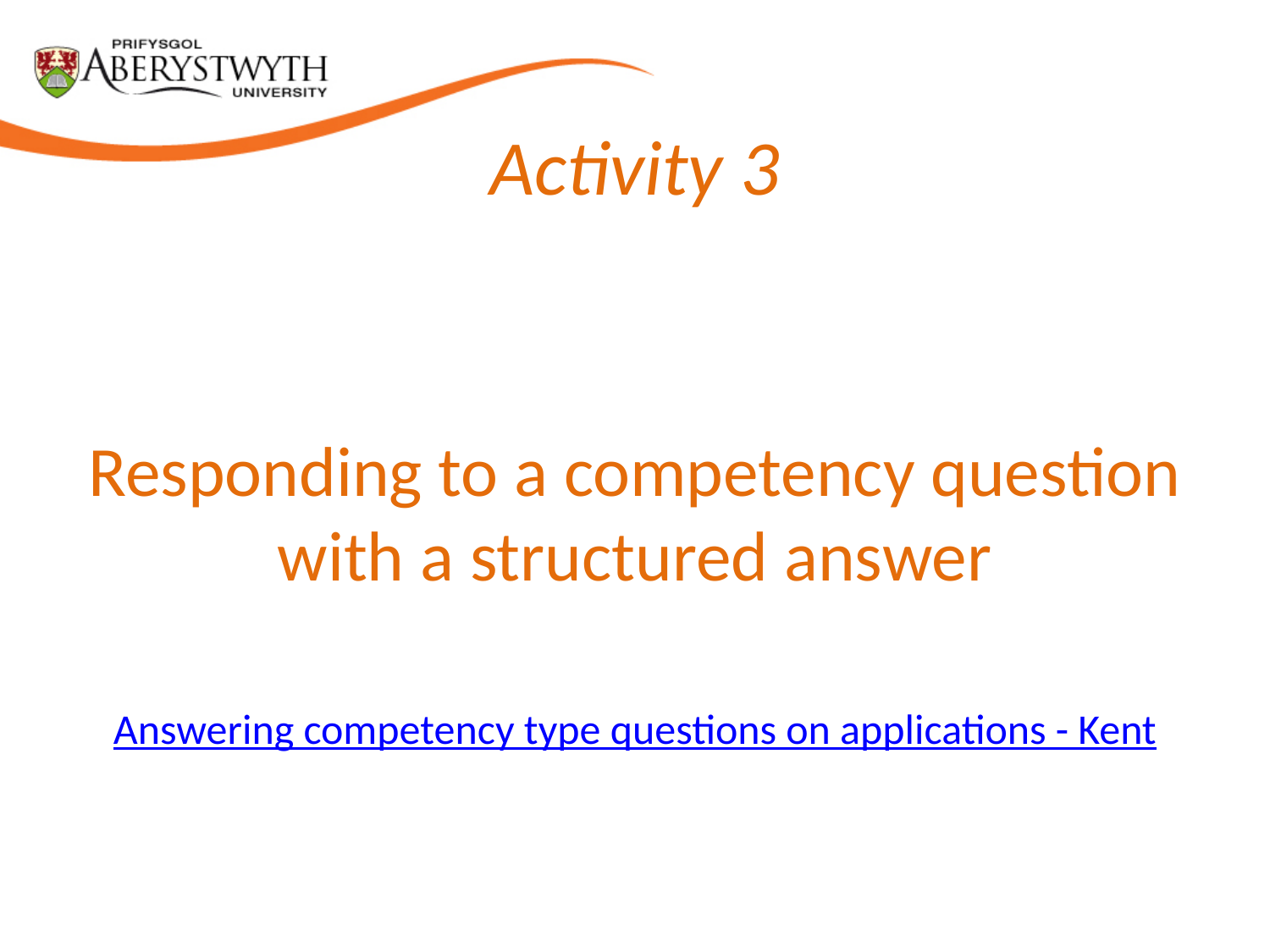

# Activity 3

Responding to a competency question with a structured answer

Answering competency type questions on applications - Kent